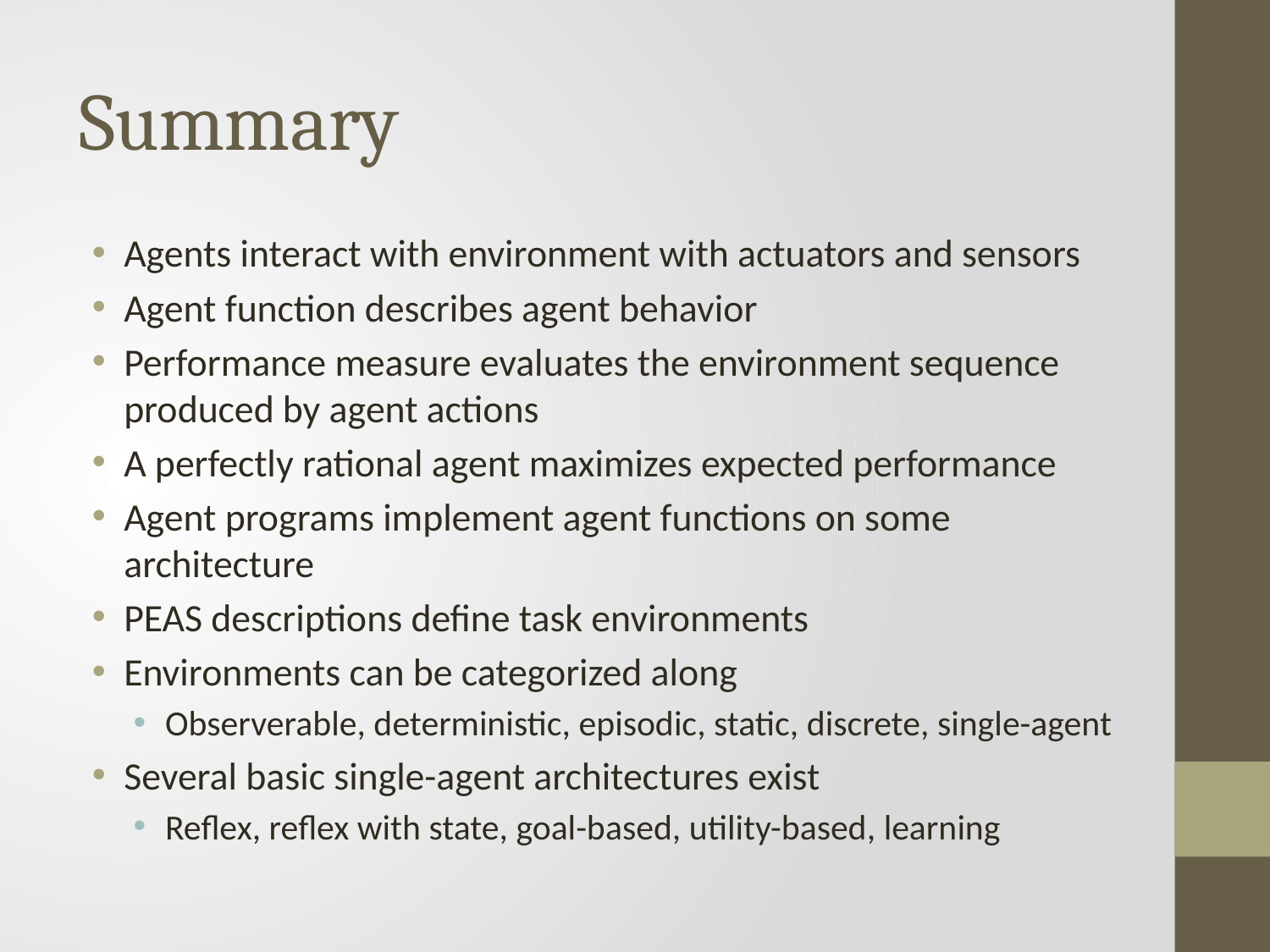

# Summary
Agents interact with environment with actuators and sensors
Agent function describes agent behavior
Performance measure evaluates the environment sequence produced by agent actions
A perfectly rational agent maximizes expected performance
Agent programs implement agent functions on some architecture
PEAS descriptions define task environments
Environments can be categorized along
Observerable, deterministic, episodic, static, discrete, single-agent
Several basic single-agent architectures exist
Reflex, reflex with state, goal-based, utility-based, learning